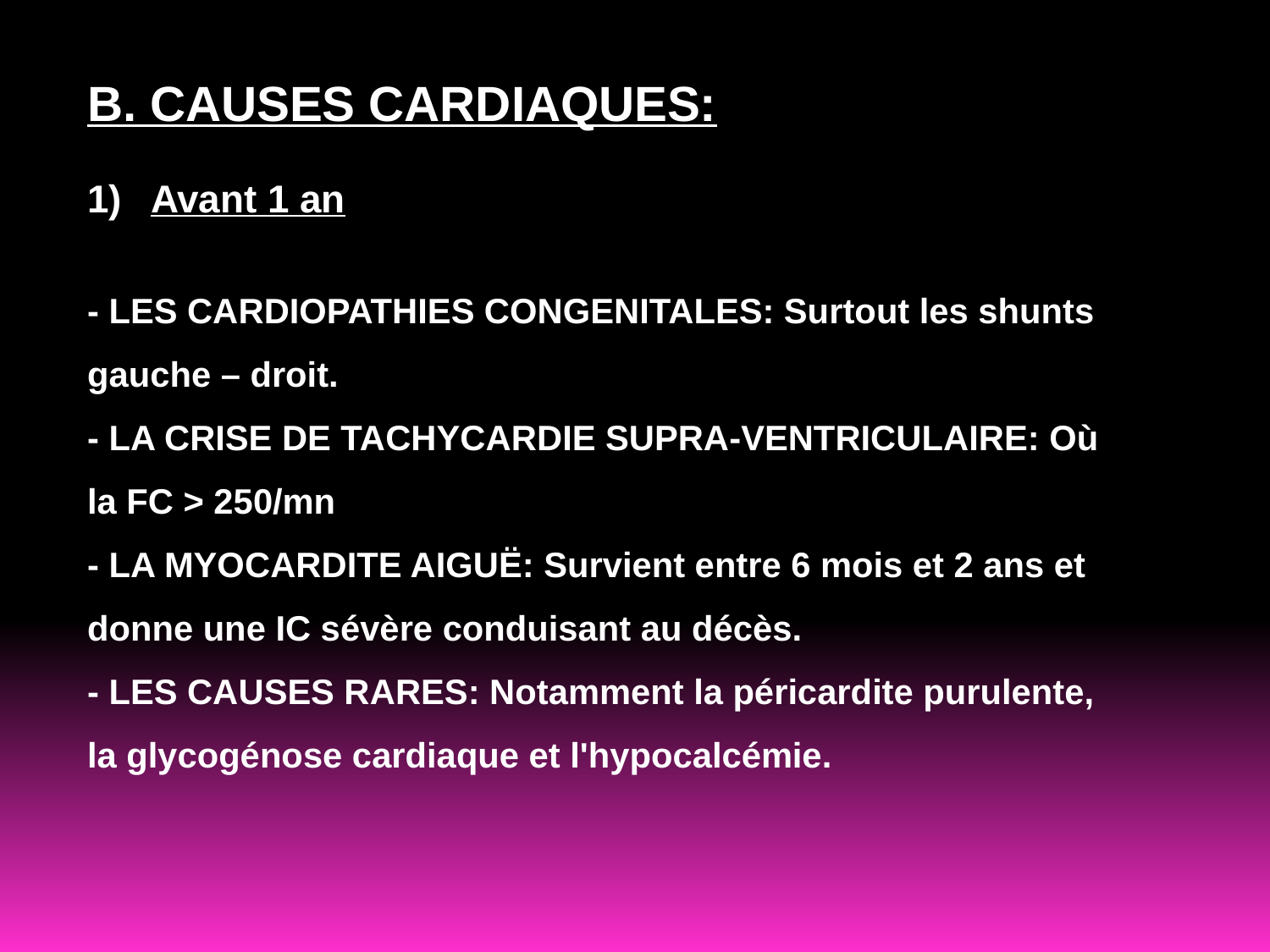

B. CAUSES CARDIAQUES:

Avant 1 an

- LES CARDIOPATHIES CONGENITALES: Surtout les shunts gauche – droit.
- LA CRISE DE TACHYCARDIE SUPRA-VENTRICULAIRE: Où la FC > 250/mn
- LA MYOCARDITE AIGUË: Survient entre 6 mois et 2 ans et donne une IC sévère conduisant au décès.
- LES CAUSES RARES: Notamment la péricardite purulente, la glycogénose cardiaque et l'hypocalcémie.